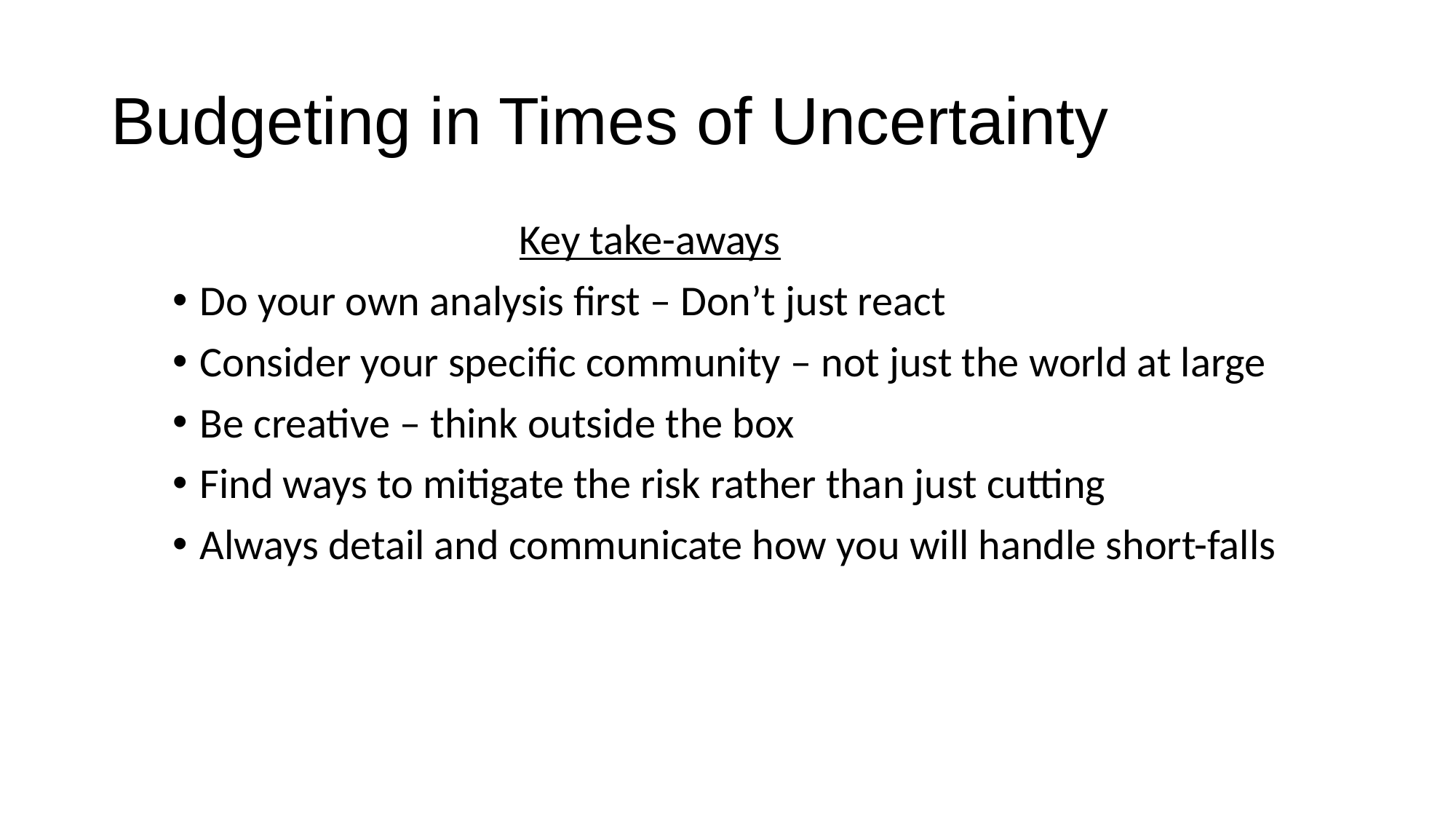

# Budgeting in Times of Uncertainty
			  Key take-aways
Do your own analysis first – Don’t just react
Consider your specific community – not just the world at large
Be creative – think outside the box
Find ways to mitigate the risk rather than just cutting
Always detail and communicate how you will handle short-falls